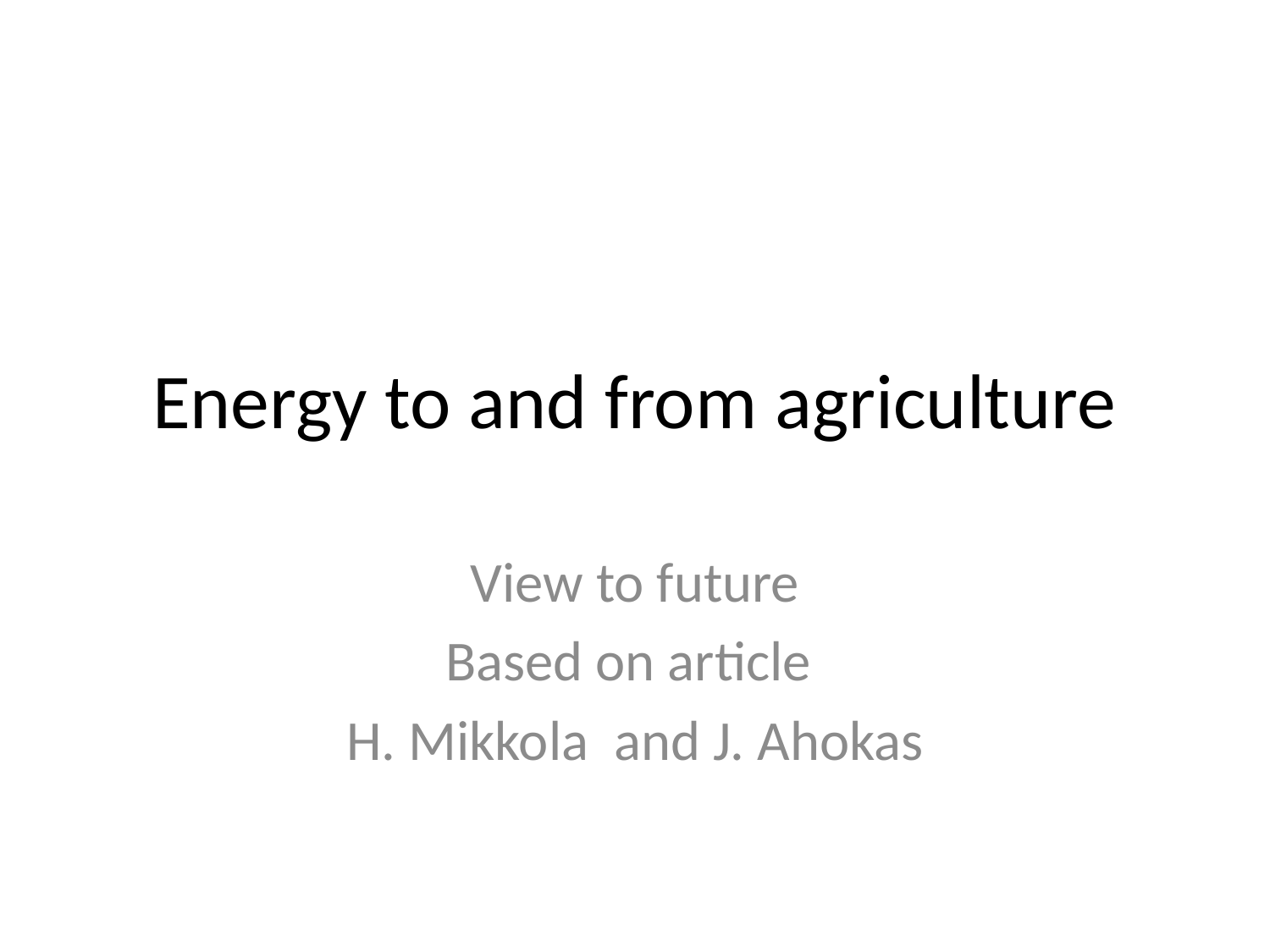

# Energy to and from agriculture
View to future
Based on article
H. Mikkola  and J. Ahokas